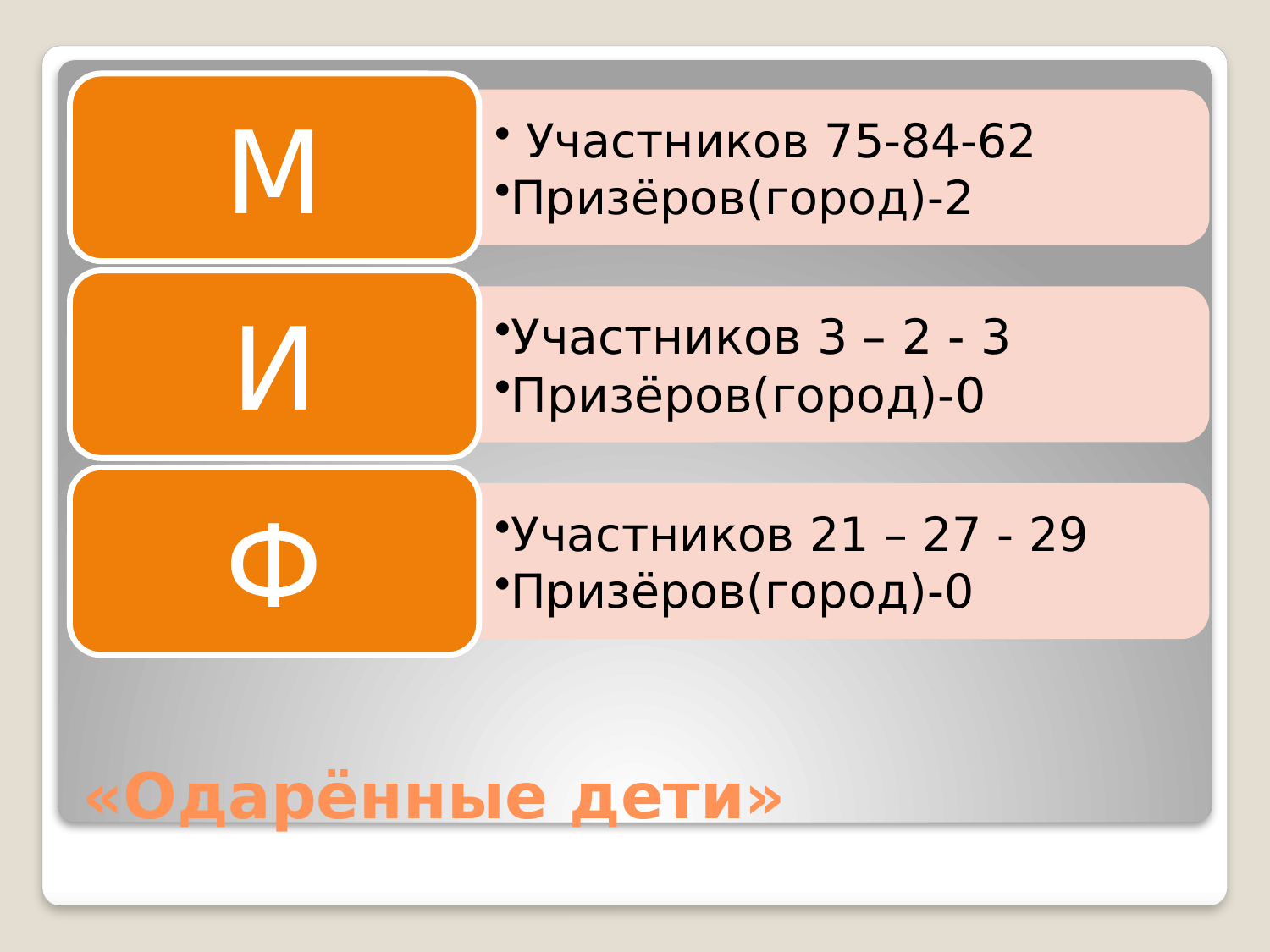

М
 Участников 75-84-62
Призёров(город)-2
И
Участников 3 – 2 - 3
Призёров(город)-0
Ф
Участников 21 – 27 - 29
Призёров(город)-0
# «Одарённые дети»